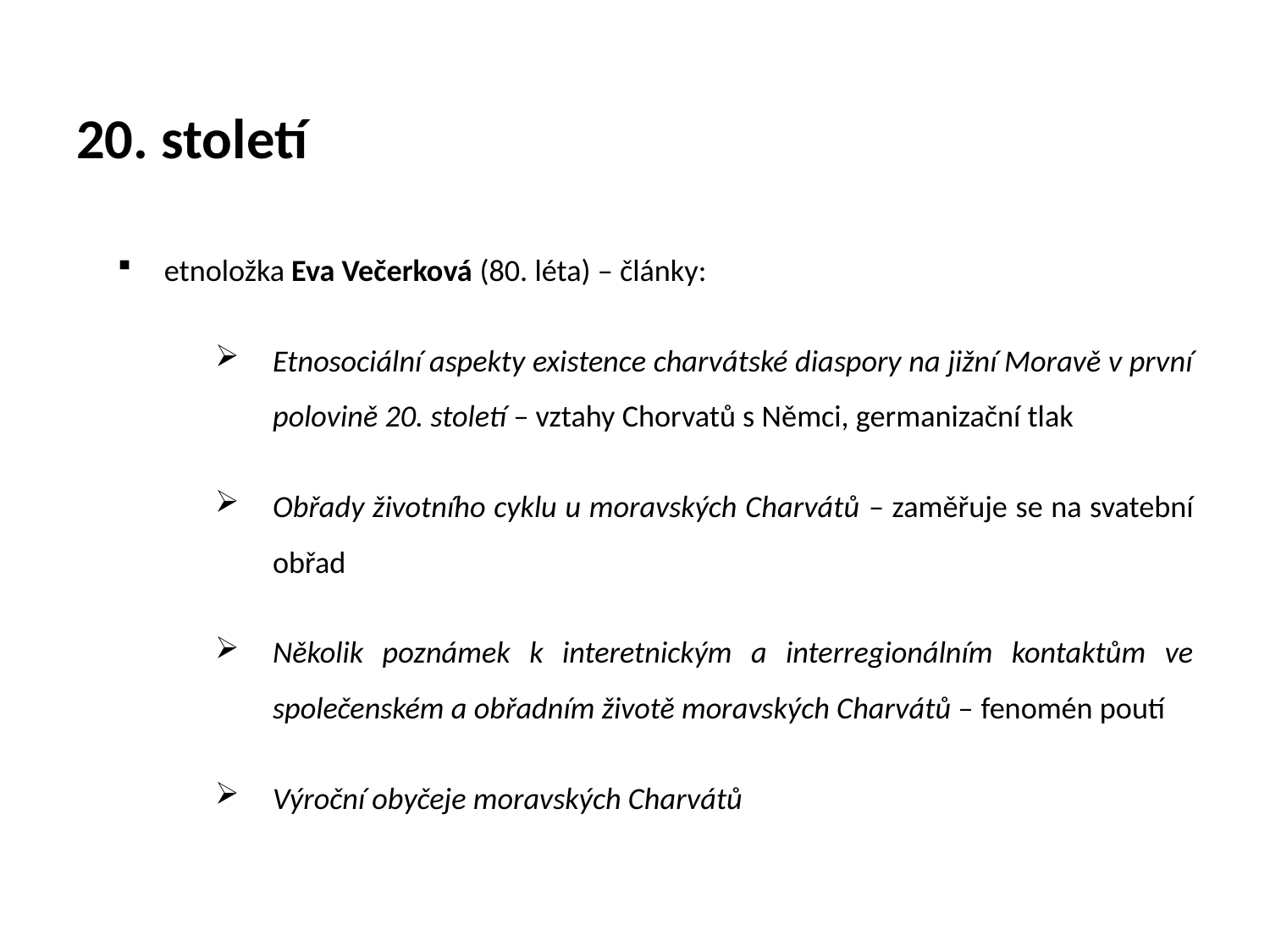

# 20. století
etnoložka Eva Večerková (80. léta) – články:
Etnosociální aspekty existence charvátské diaspory na jižní Moravě v první polovině 20. století – vztahy Chorvatů s Němci, germanizační tlak
Obřady životního cyklu u moravských Charvátů – zaměřuje se na svatební obřad
Několik poznámek k interetnickým a interregionálním kontaktům ve společenském a obřadním životě moravských Charvátů – fenomén poutí
Výroční obyčeje moravských Charvátů